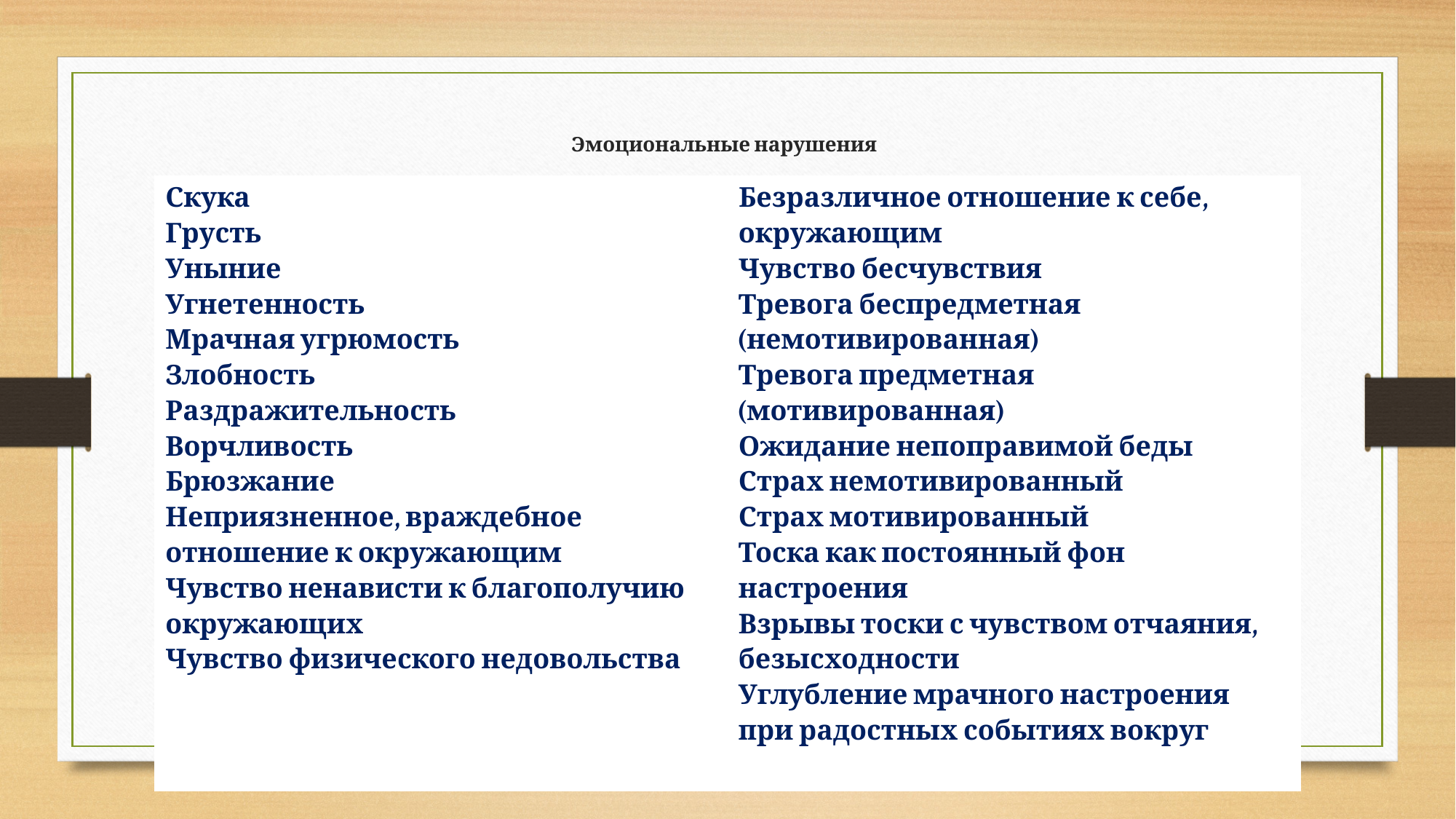

# Эмоциональные нарушения
| Скука  Грусть  Уныние  Угнетенность  Мрачная угрюмость  Злобность  Раздражительность  Ворчливость  Брюзжание  Неприязненное, враждебное отношение к окружающим  Чувство ненависти к благополучию окружающих  Чувство физического недовольства | Безразличное отношение к себе, окружающим  Чувство бесчувствия  Тревога беспредметная (немотивированная)  Тревога предметная (мотивированная)  Ожидание непоправимой беды  Страх немотивированный  Страх мотивированный  Тоска как постоянный фон настроения  Взрывы тоски с чувством отчаяния, безысходности  Углубление мрачного настроения при радостных событиях вокруг |
| --- | --- |